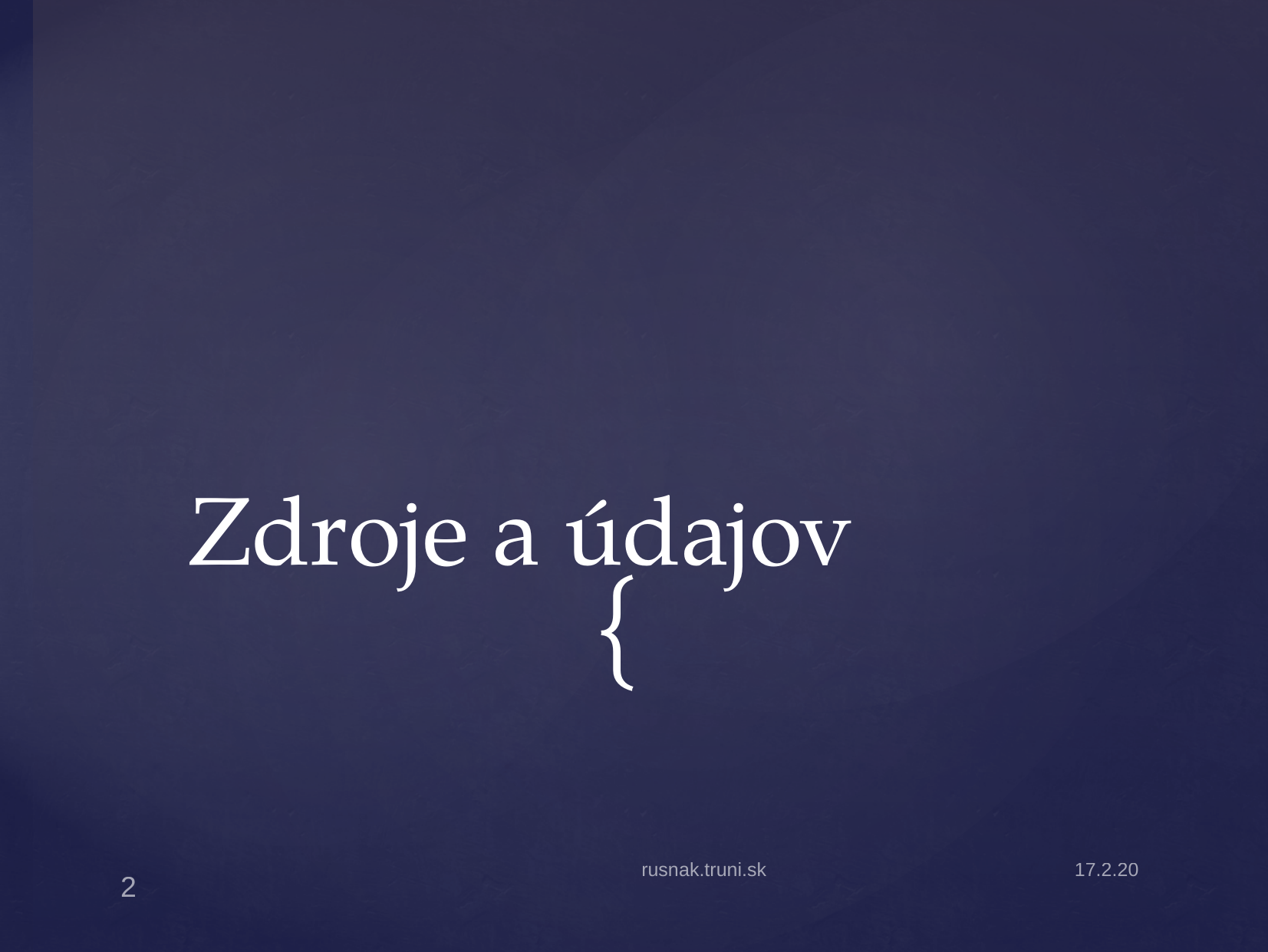

# Zdroje a údajov

rusnak.truni.sk
17.2.20
2